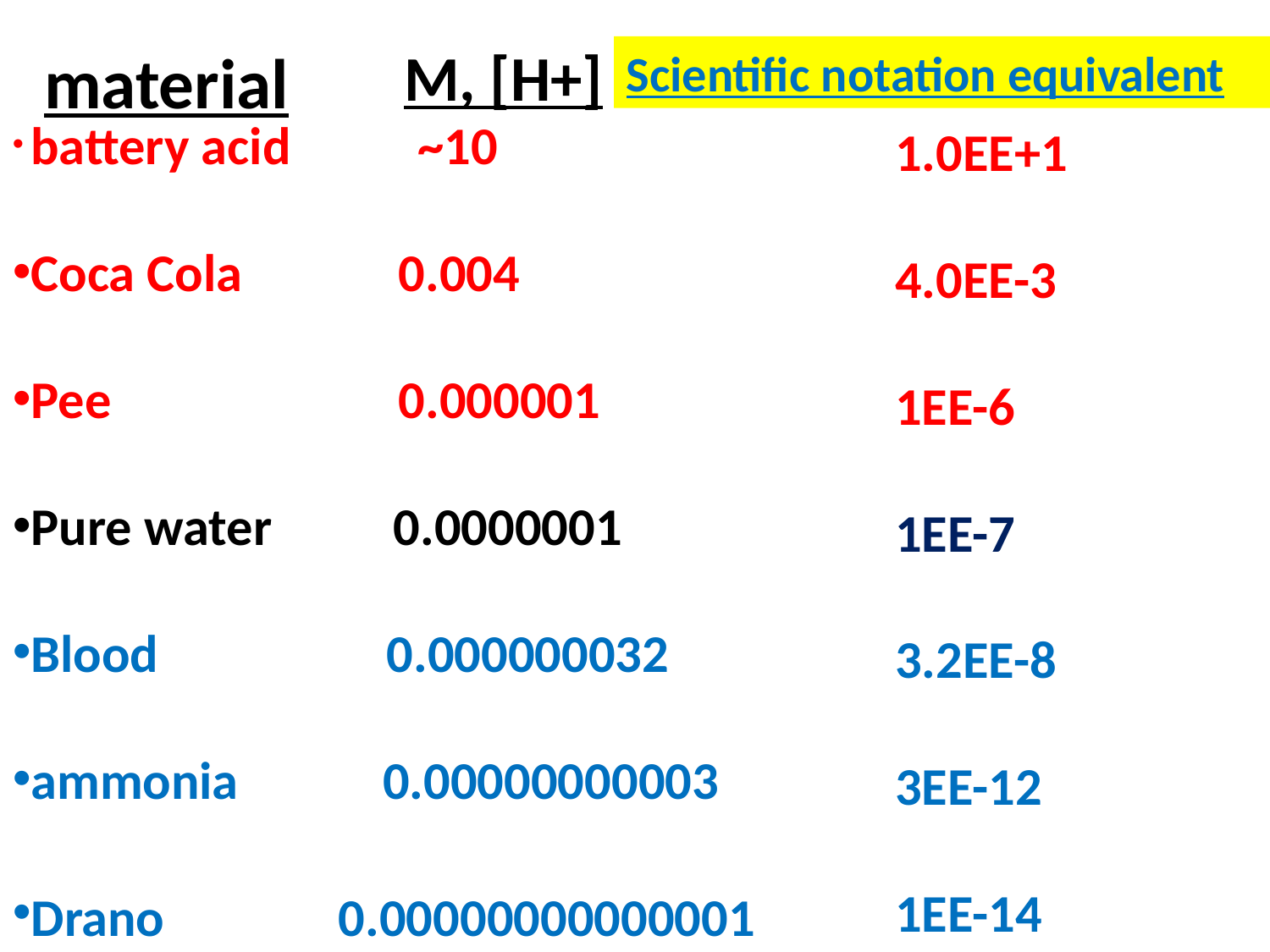

material
M, [H+]
Scientific notation equivalent
 battery acid  	  ~10

Coca Cola	           0.004

Pee		           0.000001

Pure water	0.0000001

Blood	          0.000000032

ammonia            0.00000000003

Drano 	      0.00000000000001
1.0EE+1

4.0EE-3

1EE-6

1EE-7

3.2EE-8

3EE-12

1EE-14